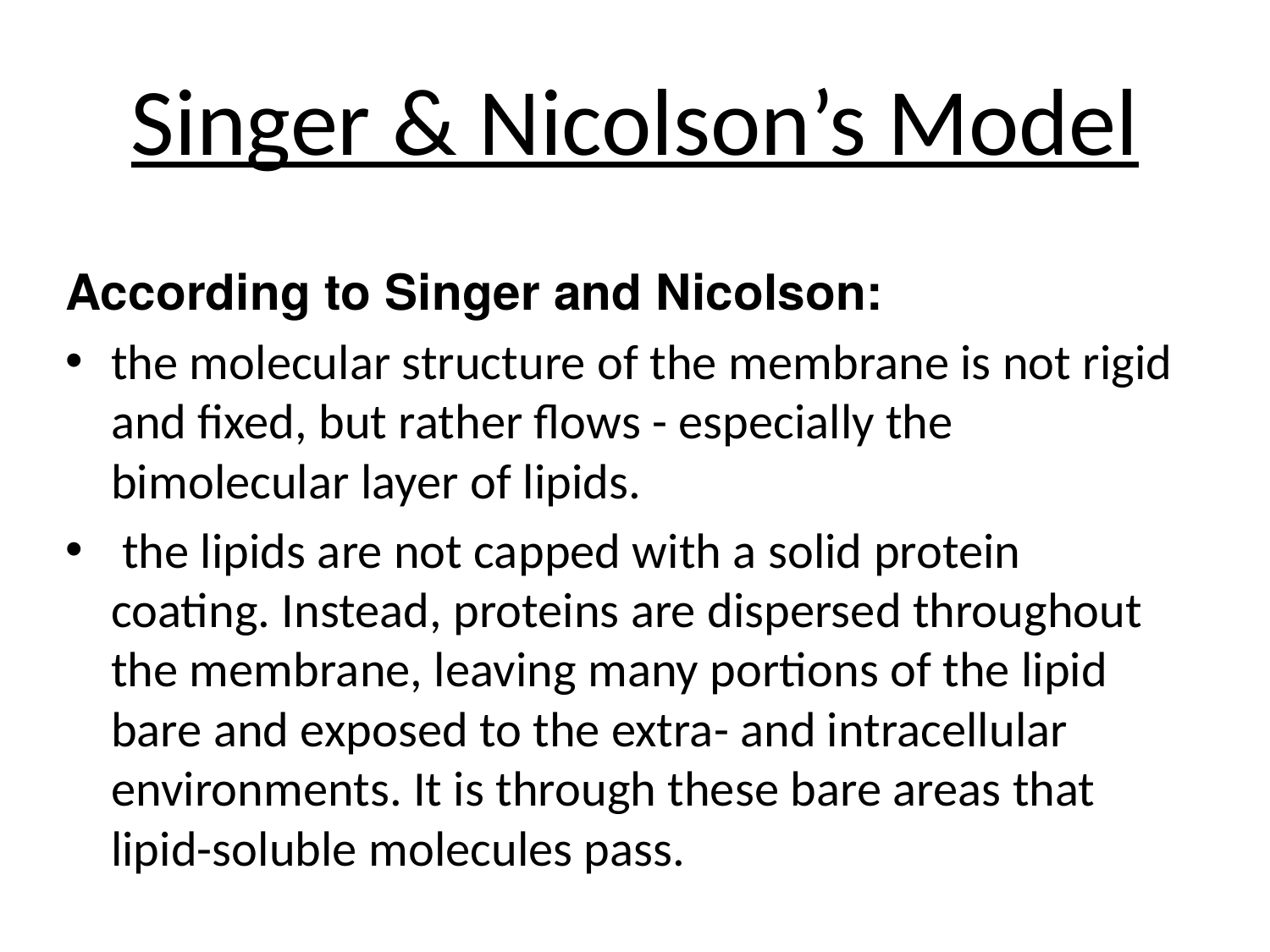

# Singer & Nicolson’s Model
According to Singer and Nicolson:
the molecular structure of the membrane is not rigid and fixed, but rather flows - especially the bimolecular layer of lipids.
 the lipids are not capped with a solid protein coating. Instead, proteins are dispersed throughout the membrane, leaving many portions of the lipid bare and exposed to the extra- and intracellular environments. It is through these bare areas that lipid-soluble molecules pass.